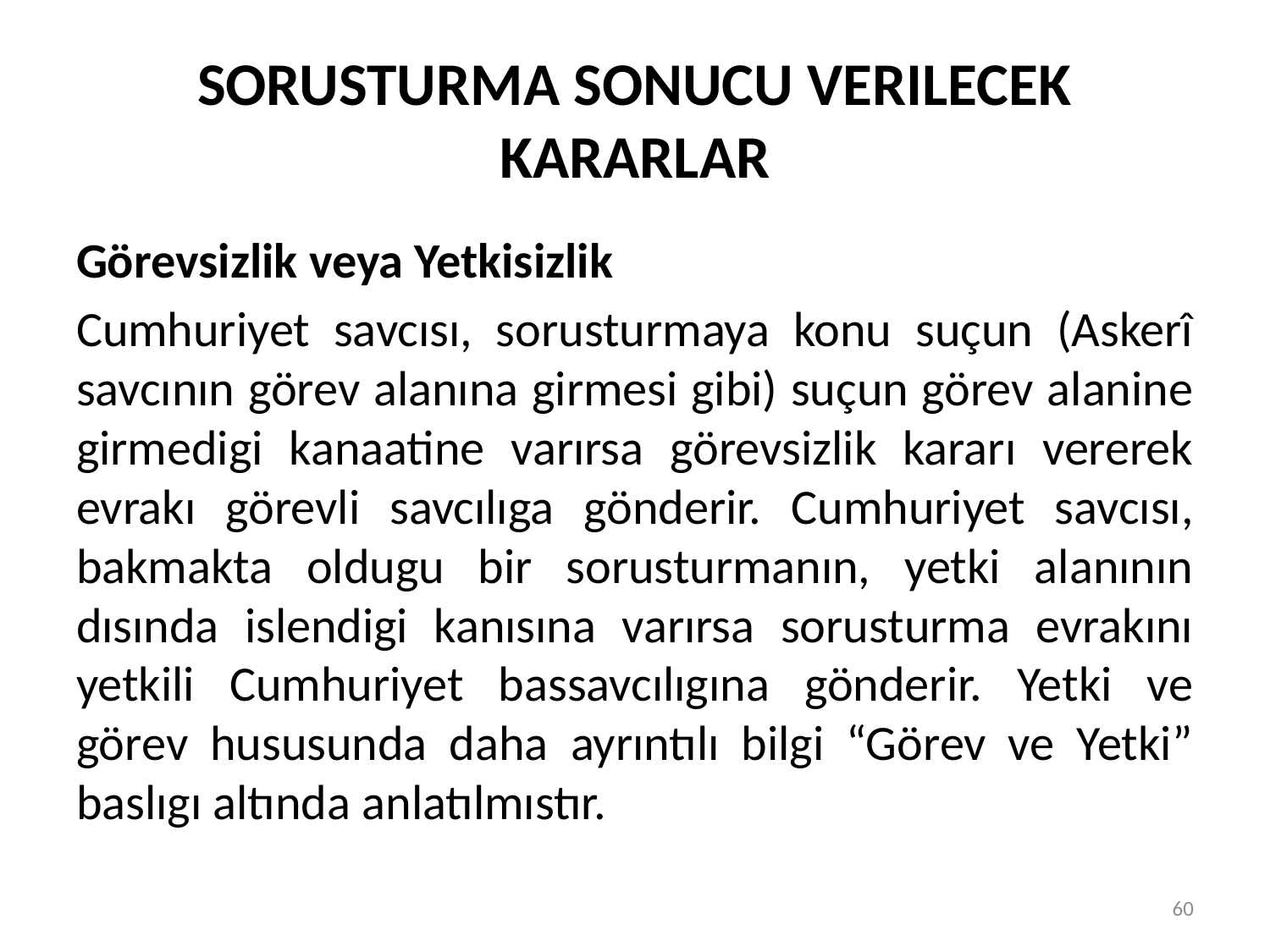

# SORUSTURMA SONUCU VERILECEK KARARLAR
Görevsizlik veya Yetkisizlik
Cumhuriyet savcısı, sorusturmaya konu suçun (Askerî savcının görev alanına girmesi gibi) suçun görev alanine girmedigi kanaatine varırsa görevsizlik kararı vererek evrakı görevli savcılıga gönderir. Cumhuriyet savcısı, bakmakta oldugu bir sorusturmanın, yetki alanının dısında islendigi kanısına varırsa sorusturma evrakını yetkili Cumhuriyet bassavcılıgına gönderir. Yetki ve görev hususunda daha ayrıntılı bilgi “Görev ve Yetki” baslıgı altında anlatılmıstır.
60